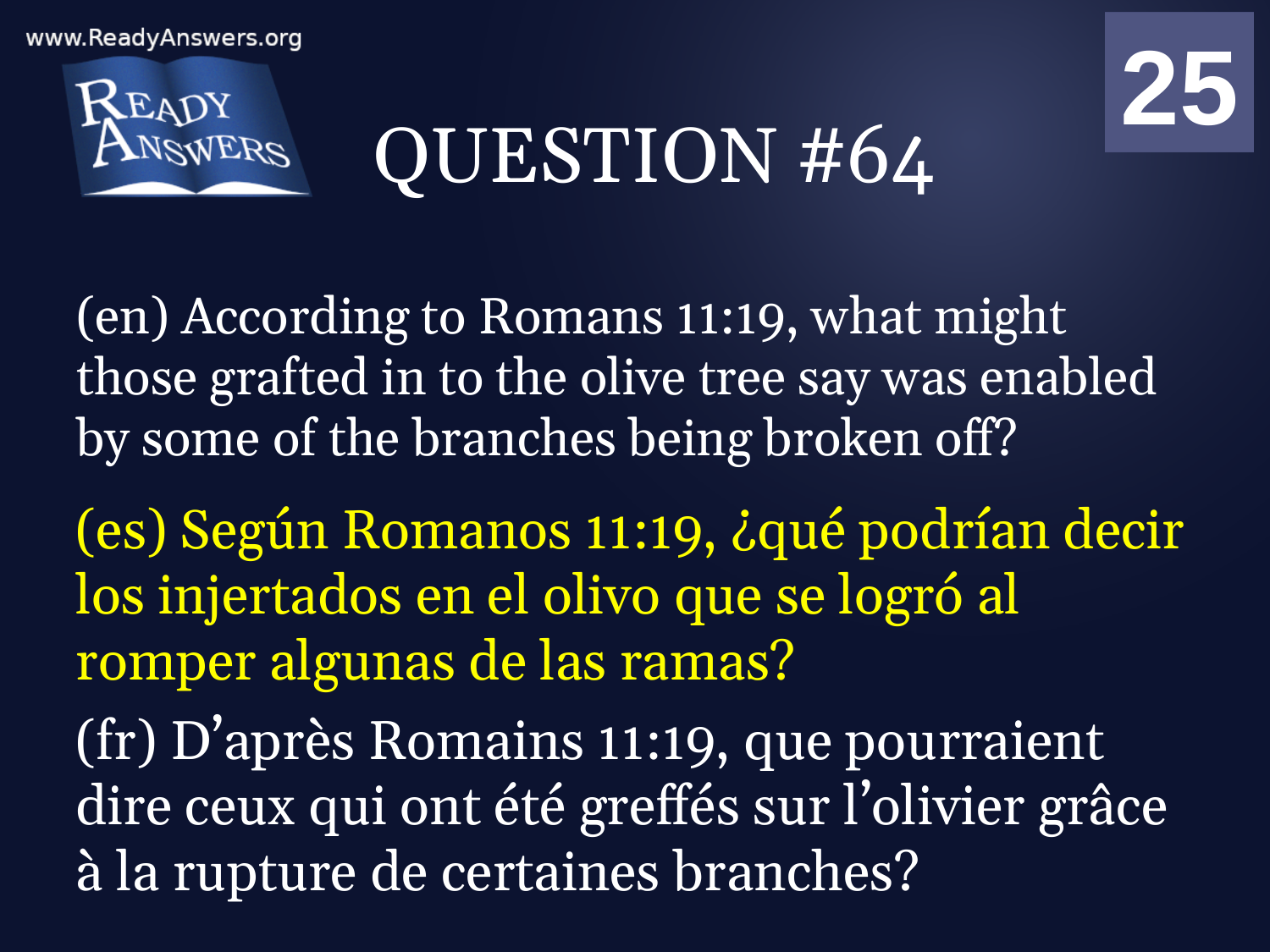

01
02
03
04
05
06
07
08
09
10
11
12
13
14
15
16
17
18
19
20
21
22
23
24
25
00
# QUESTION #64
(en) According to Romans 11:19, what might those grafted in to the olive tree say was enabled by some of the branches being broken off?
(es) Según Romanos 11:19, ¿qué podrían decir los injertados en el olivo que se logró al romper algunas de las ramas?
(fr) D’après Romains 11:19, que pourraient dire ceux qui ont été greffés sur l’olivier grâce à la rupture de certaines branches?